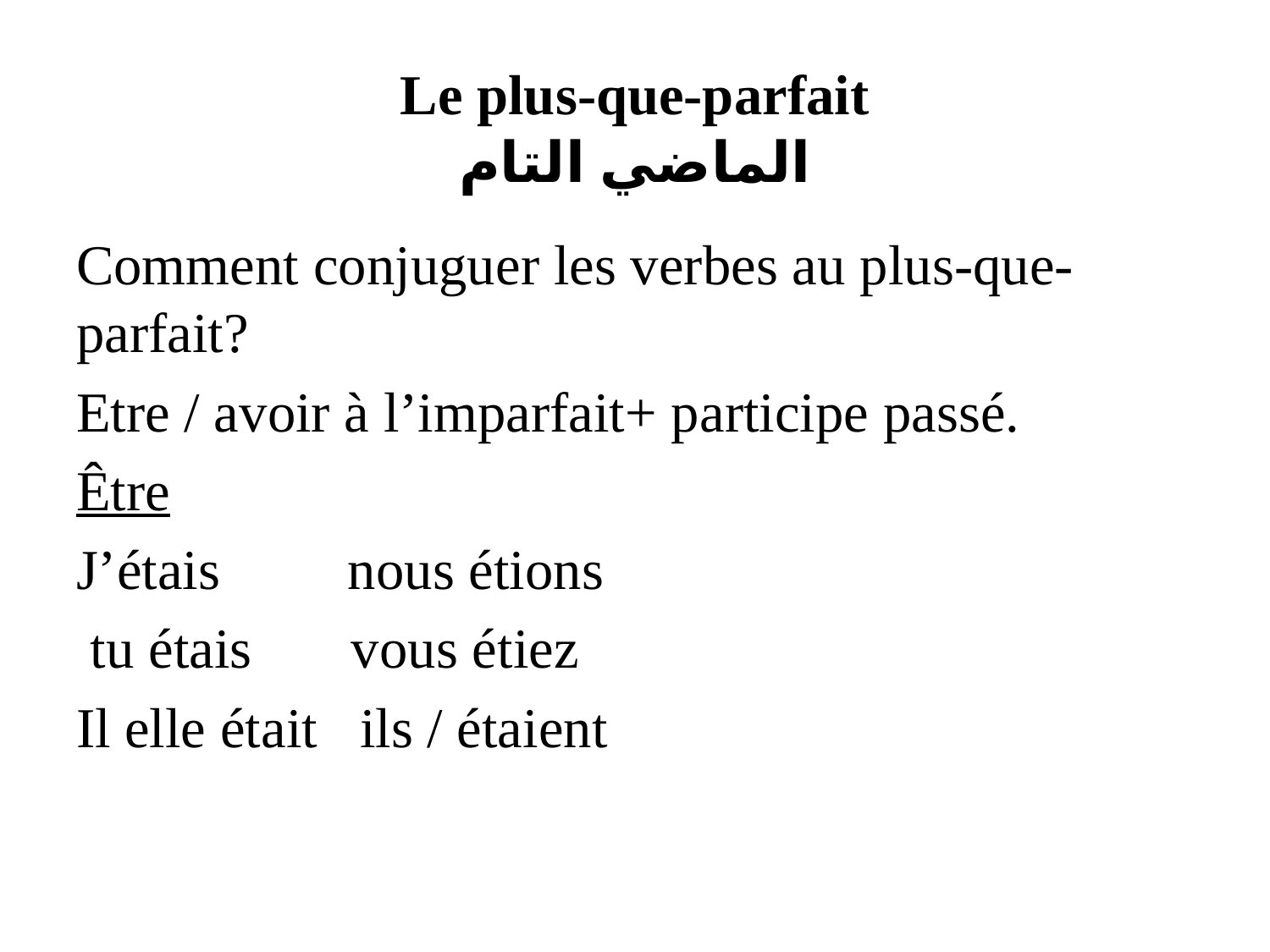

# Le plus-que-parfait الماضي التام
Comment conjuguer les verbes au plus-que-parfait?
Etre / avoir à l’imparfait+ participe passé.
Être
J’étais         nous étions
 tu étais       vous étiez
Il elle était   ils / étaient